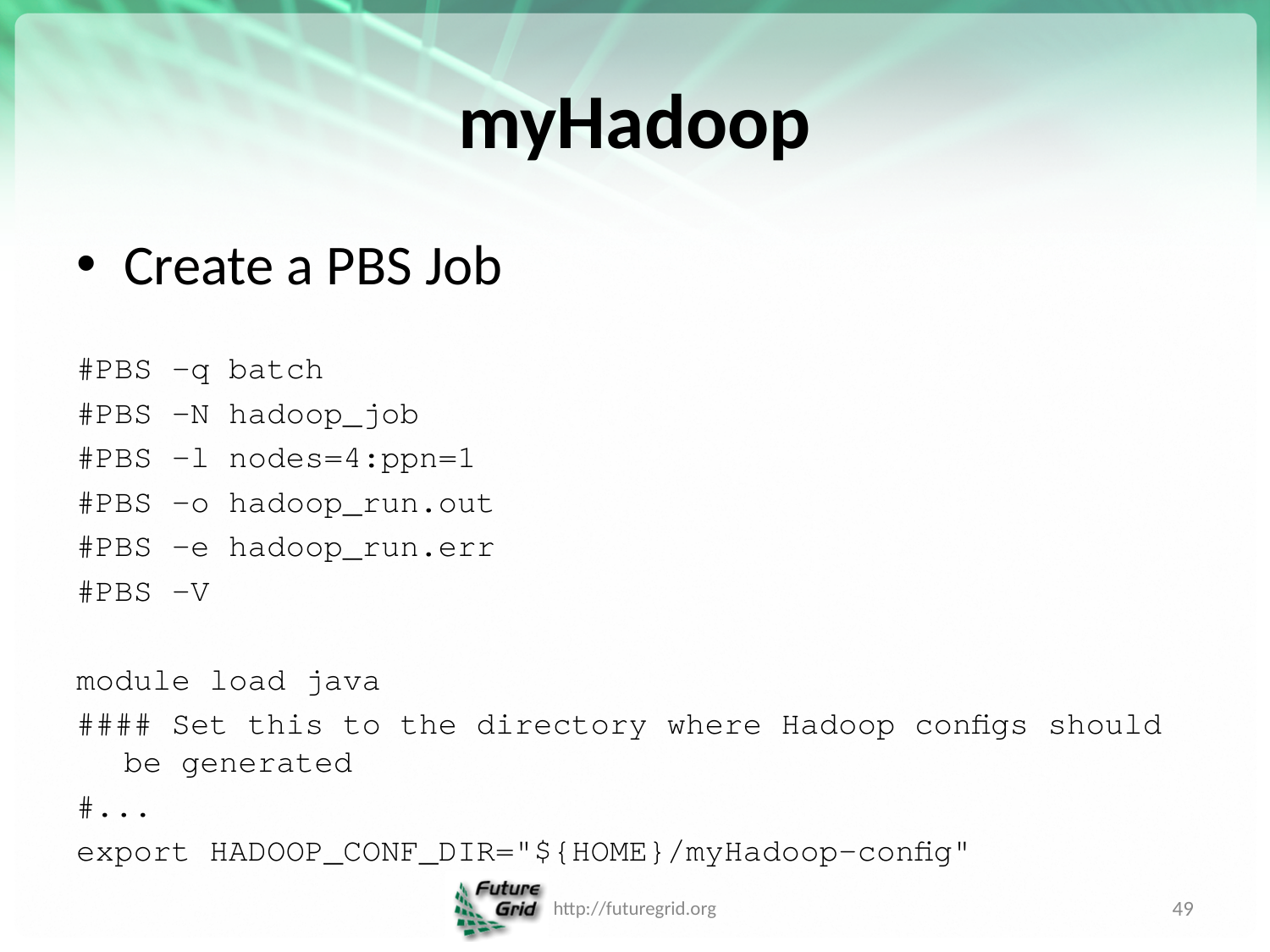

# myHadoop
Create a PBS Job

#PBS -q batch
#PBS -N hadoop_job
#PBS -l nodes=4:ppn=1
#PBS -o hadoop_run.out
#PBS -e hadoop_run.err
#PBS –V

module load java
#### Set this to the directory where Hadoop configs should be generated
#...
export HADOOP_CONF_DIR="${HOME}/myHadoop-config"

http://futuregrid.org
49